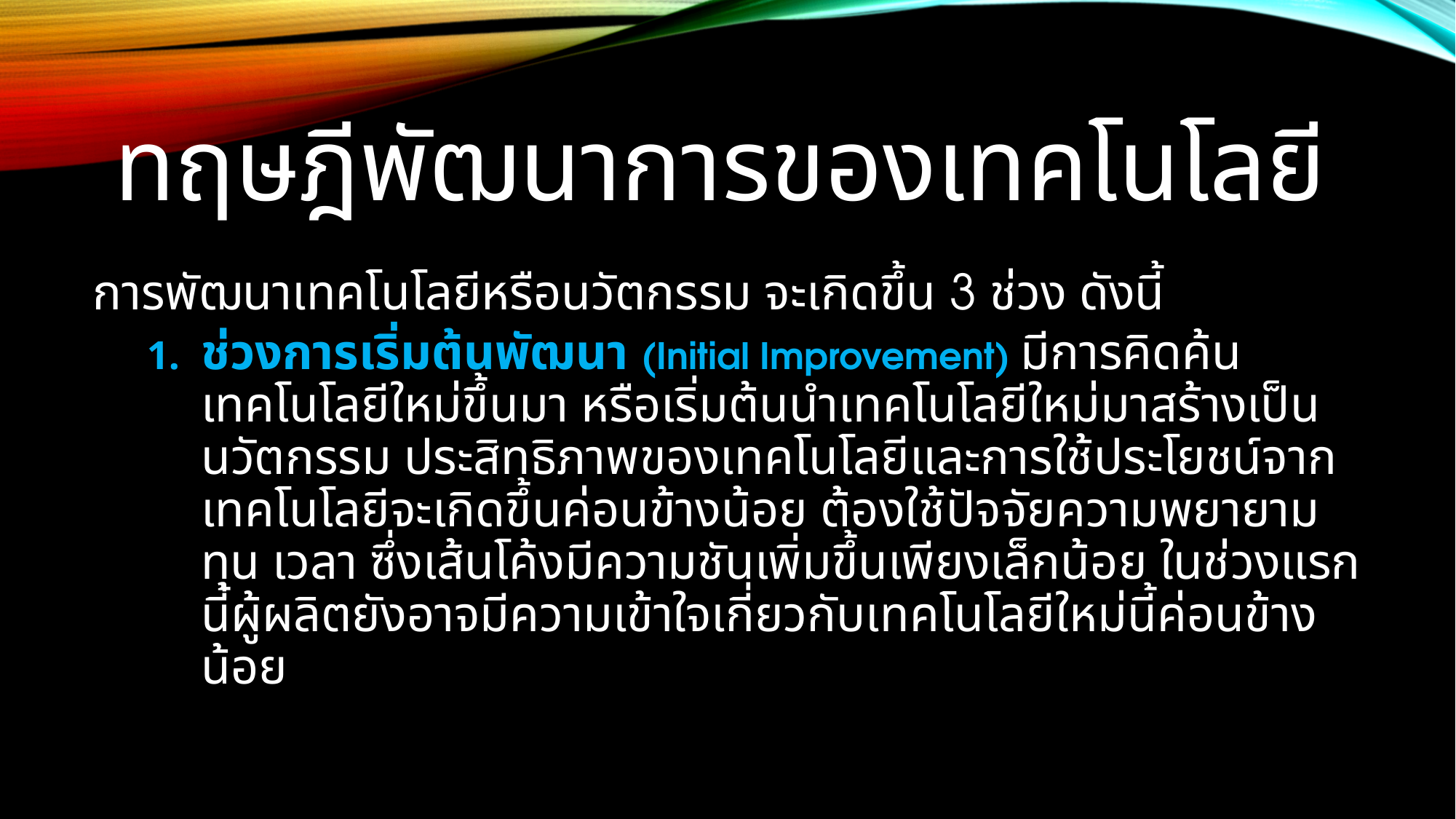

# ทฤษฎีพัฒนาการของเทคโนโลยี
การพัฒนาเทคโนโลยีหรือนวัตกรรม จะเกิดขึ้น 3 ช่วง ดังนี้
ช่วงการเริ่มต้นพัฒนา (Initial Improvement) มีการคิดค้นเทคโนโลยีใหม่ขึ้นมา หรือเริ่มต้นนำเทคโนโลยีใหม่มาสร้างเป็นนวัตกรรม ประสิทธิภาพของเทคโนโลยีและการใช้ประโยชน์จากเทคโนโลยีจะเกิดขึ้นค่อนข้างน้อย ต้องใช้ปัจจัยความพยายาม ทุน เวลา ซึ่งเส้นโค้งมีความชันเพิ่มขึ้นเพียงเล็กน้อย ในช่วงแรกนี้ผู้ผลิตยังอาจมีความเข้าใจเกี่ยวกับเทคโนโลยีใหม่นี้ค่อนข้างน้อย